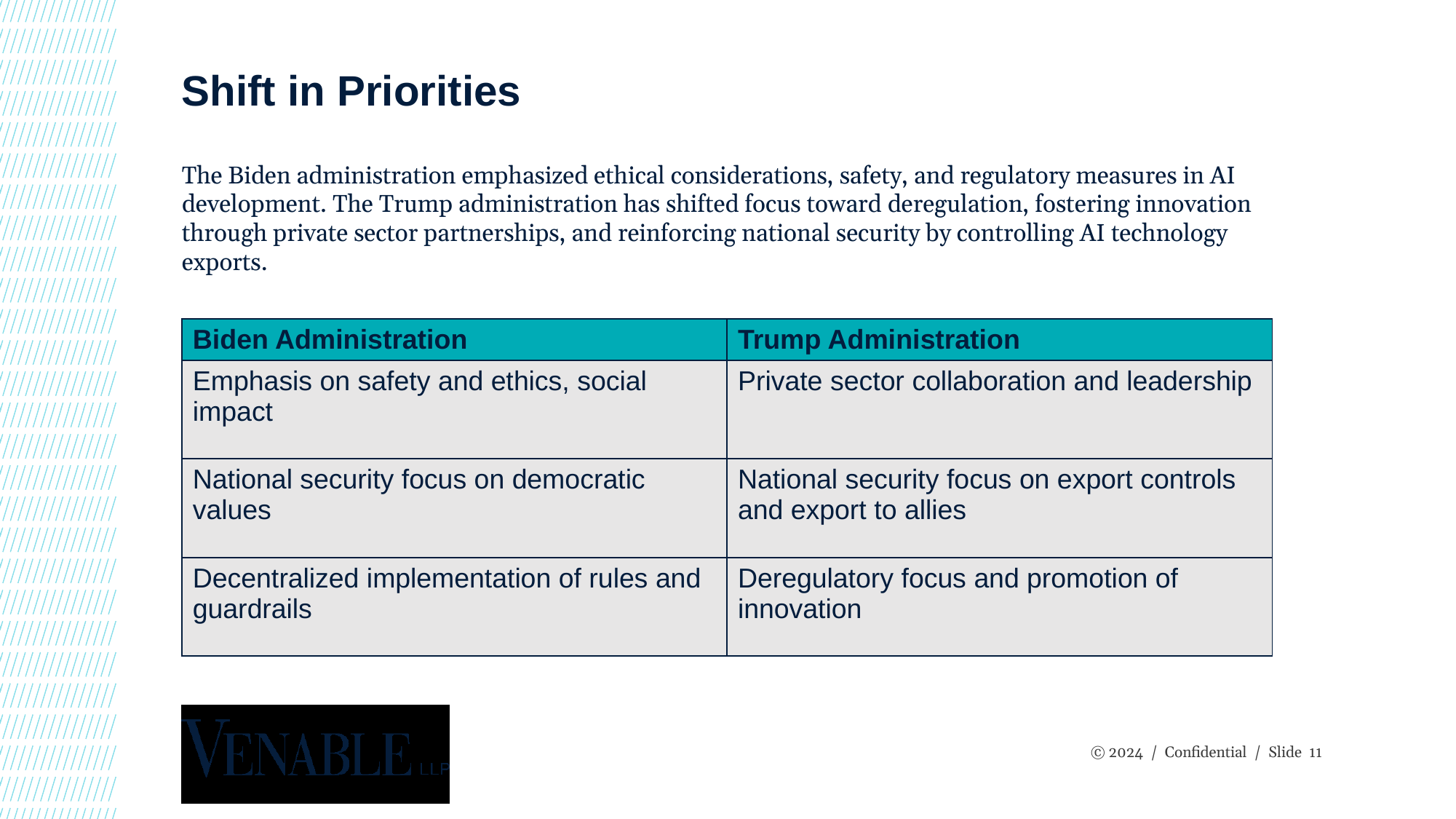

# Shift in Priorities
The Biden administration emphasized ethical considerations, safety, and regulatory measures in AI development. The Trump administration has shifted focus toward deregulation, fostering innovation through private sector partnerships, and reinforcing national security by controlling AI technology exports.
| Biden Administration | Trump Administration |
| --- | --- |
| Emphasis on safety and ethics, social impact | Private sector collaboration and leadership |
| National security focus on democratic values | National security focus on export controls and export to allies |
| Decentralized implementation of rules and guardrails | Deregulatory focus and promotion of innovation |
 © 2024  /  Confidential  /  Slide  11